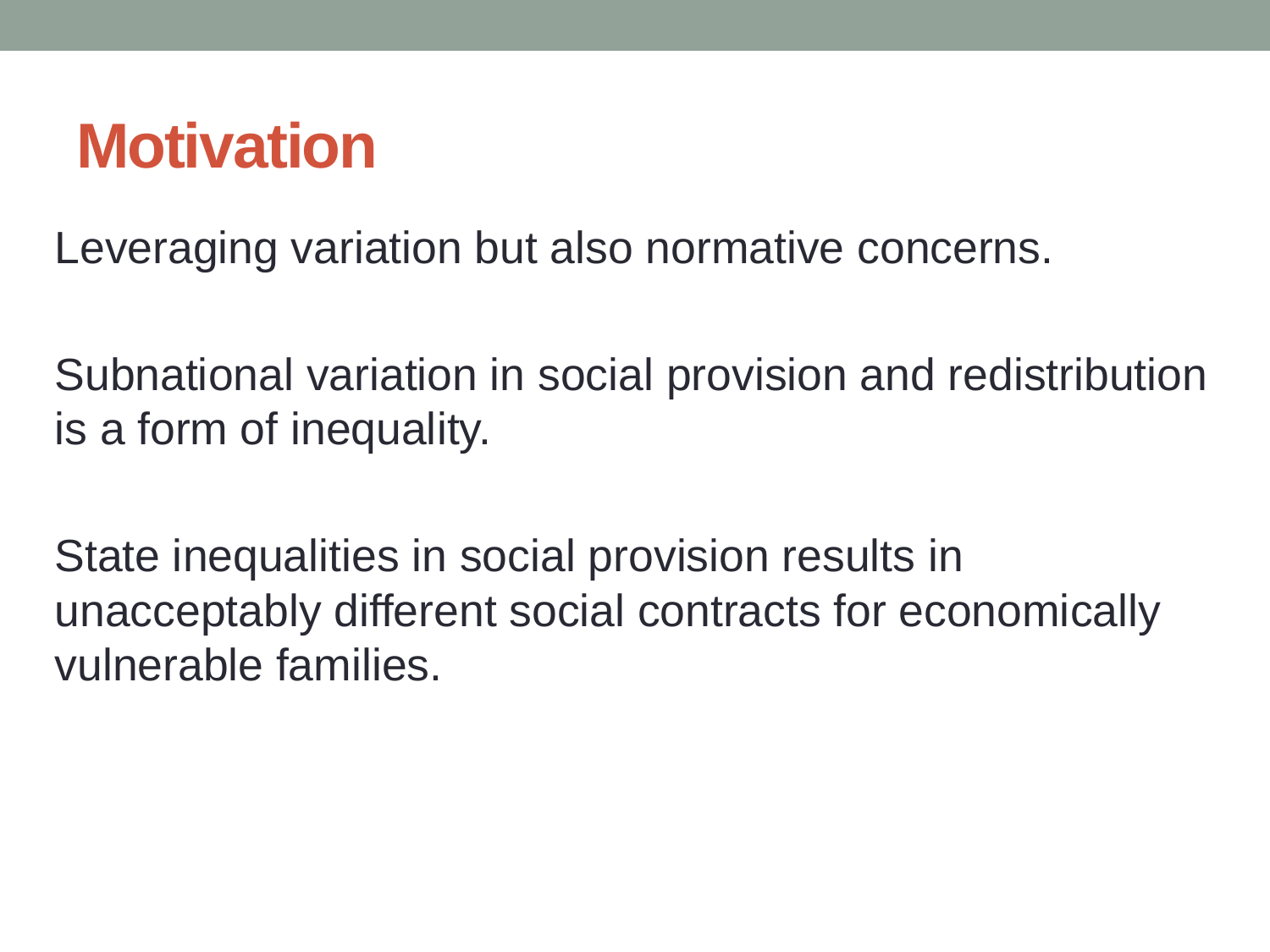

# Motivation
Leveraging variation but also normative concerns.

Subnational variation in social provision and redistribution is a form of inequality.

State inequalities in social provision results in unacceptably different social contracts for economically vulnerable families.